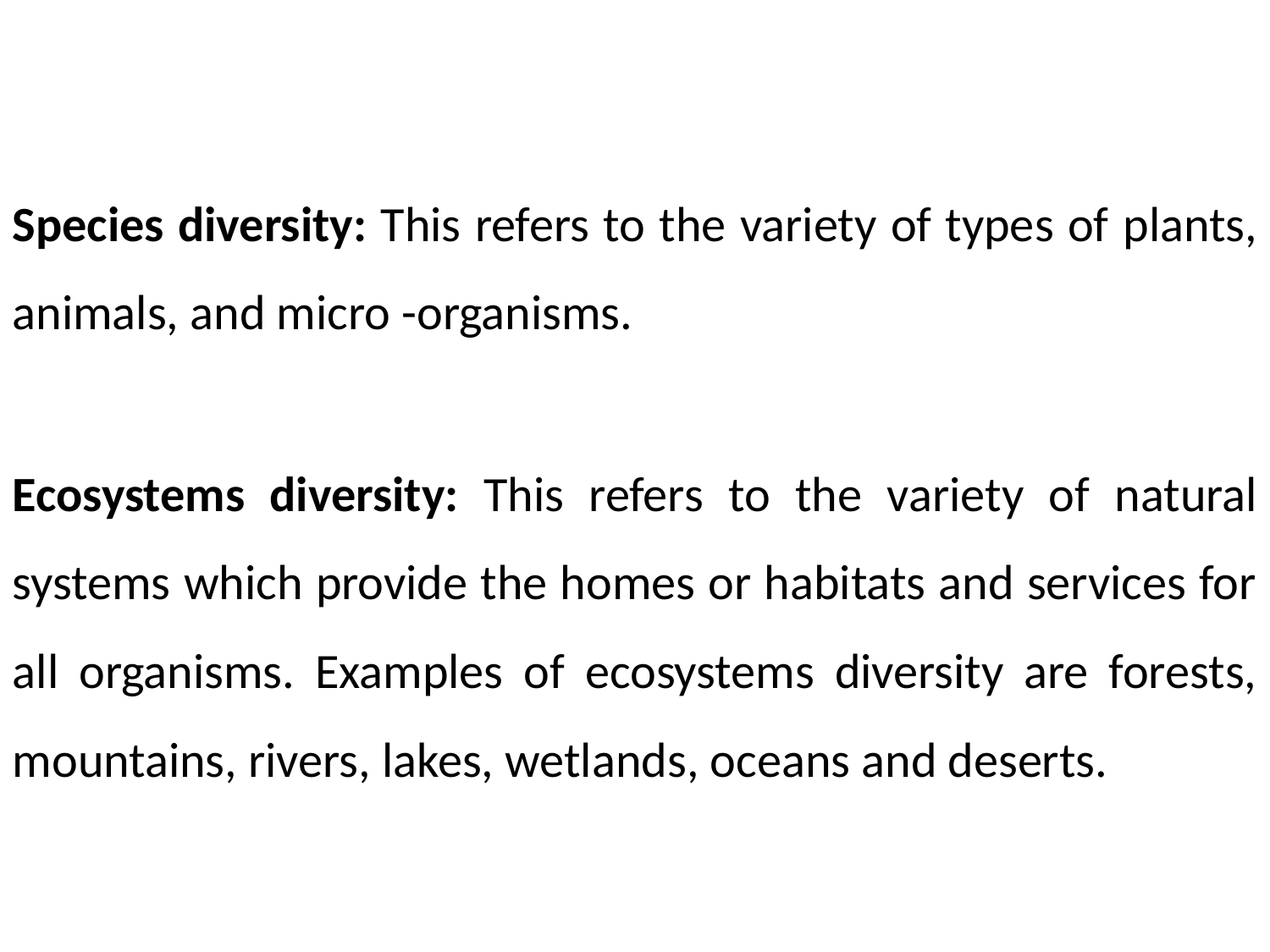

Species diversity: This refers to the variety of types of plants, animals, and micro -organisms.
Ecosystems diversity: This refers to the variety of natural systems which provide the homes or habitats and services for all organisms. Examples of ecosystems diversity are forests, mountains, rivers, lakes, wetlands, oceans and deserts.